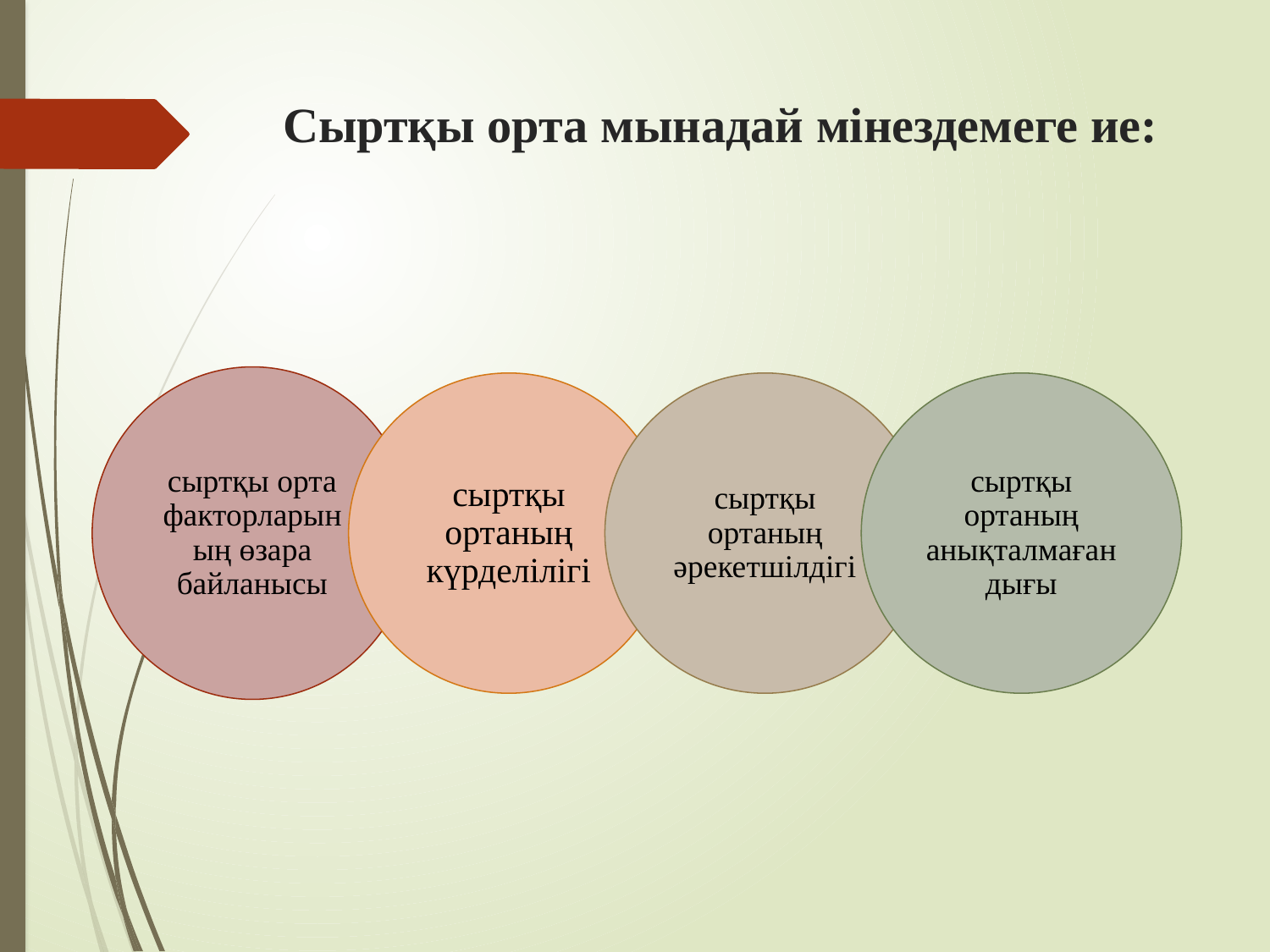

# Сыртқы орта мынадай мінездемеге ие:
сыртқы орта факторларының өзара байланысы
сыртқы ортаның күрделілігі
сыртқы ортаның әрекетшілдігі
сыртқы ортаның анықталмағандығы